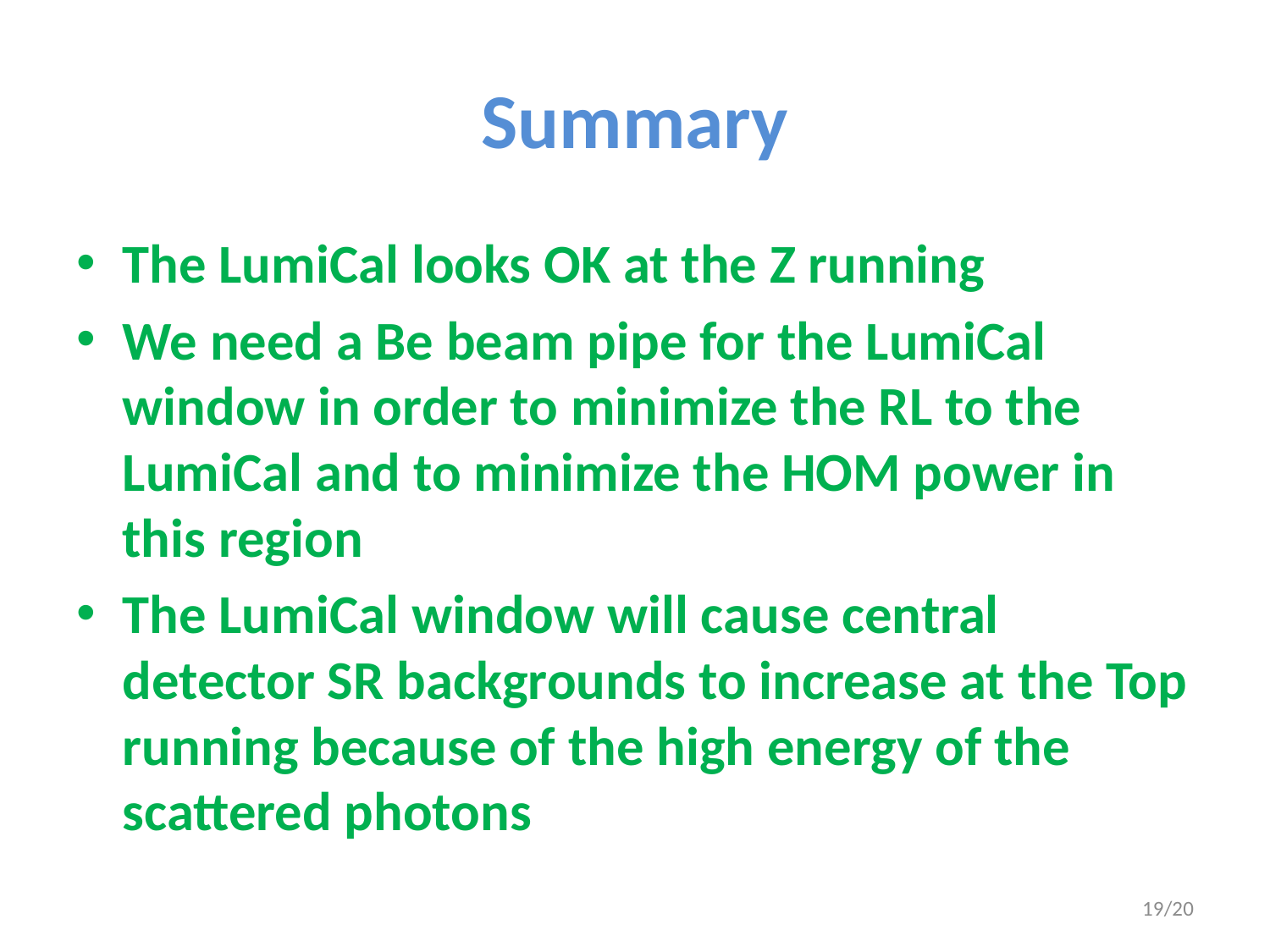

# Summary
The LumiCal looks OK at the Z running
We need a Be beam pipe for the LumiCal window in order to minimize the RL to the LumiCal and to minimize the HOM power in this region
The LumiCal window will cause central detector SR backgrounds to increase at the Top running because of the high energy of the scattered photons

19/20